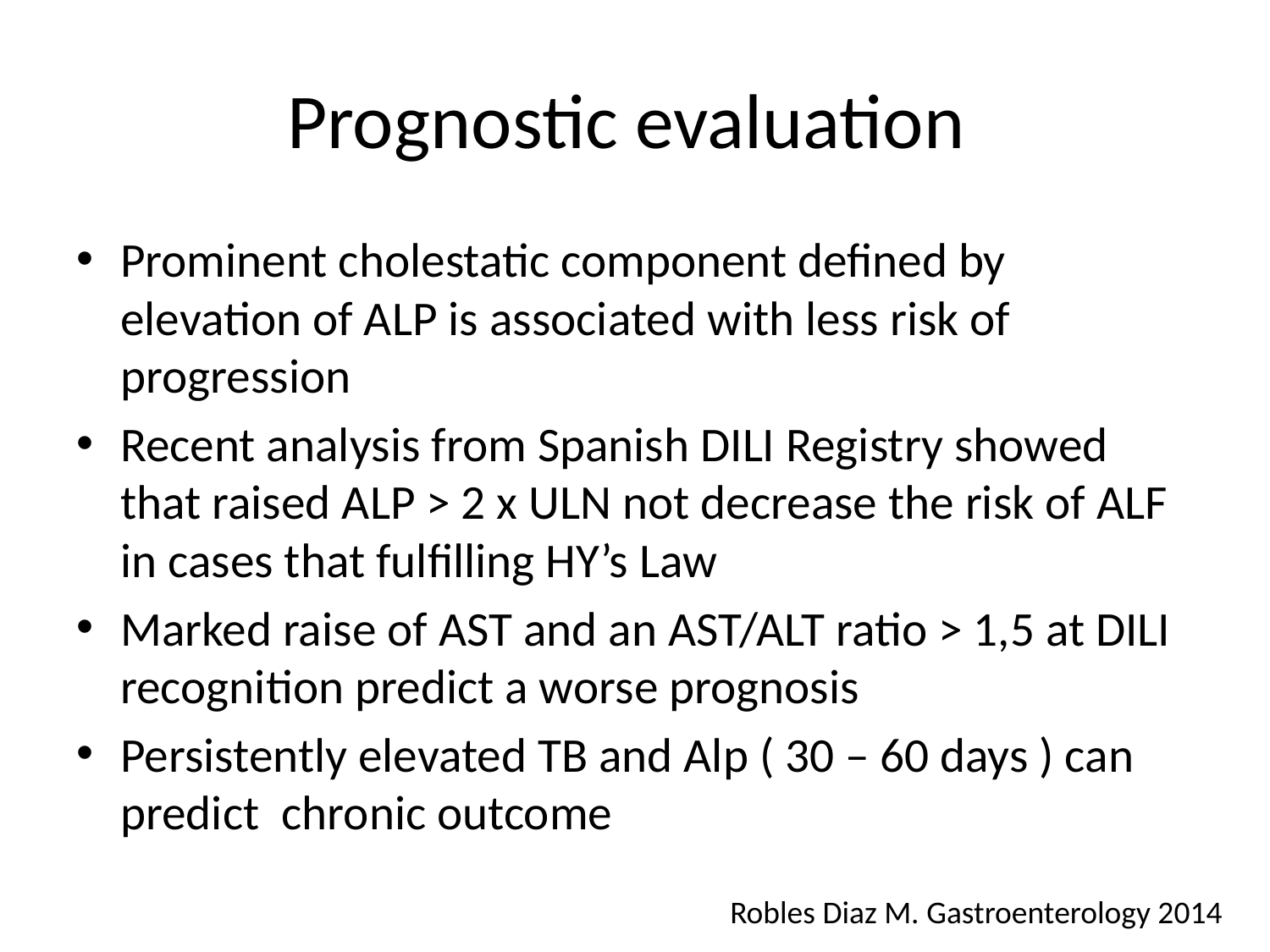

# Prognostic evaluation
Prominent cholestatic component defined by elevation of ALP is associated with less risk of progression
Recent analysis from Spanish DILI Registry showed that raised ALP > 2 x ULN not decrease the risk of ALF in cases that fulfilling HY’s Law
Marked raise of AST and an AST/ALT ratio > 1,5 at DILI recognition predict a worse prognosis
Persistently elevated TB and Alp ( 30 – 60 days ) can predict  chronic outcome
Robles Diaz M. Gastroenterology 2014